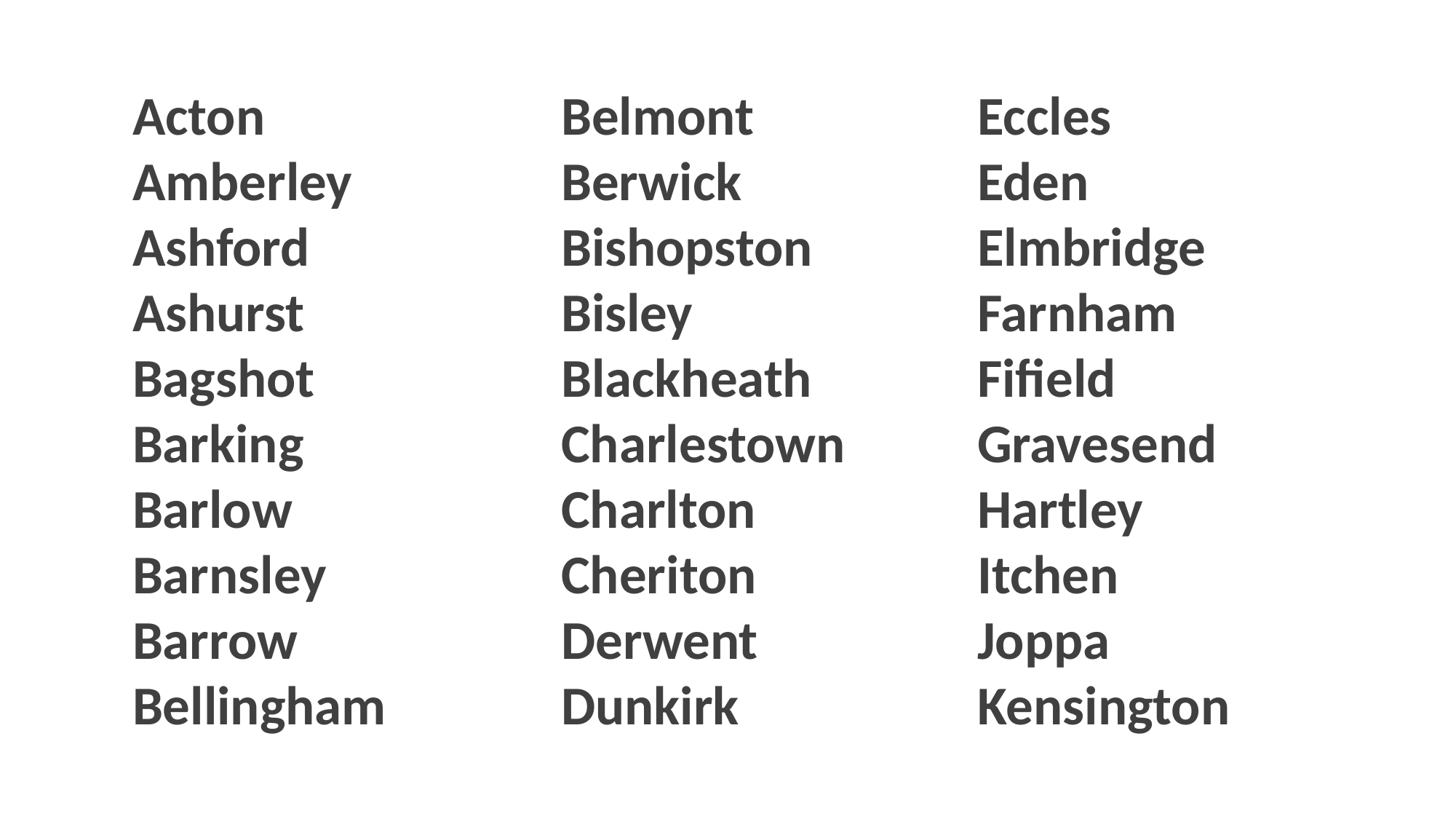

Acton
Amberley
Ashford
Ashurst
Bagshot
Barking
Barlow
Barnsley
Barrow
Bellingham
Belmont
Berwick
Bishopston
Bisley
Blackheath
Charlestown
Charlton
Cheriton
Derwent
Dunkirk
Eccles
Eden
Elmbridge
Farnham
Fifield
Gravesend
Hartley
Itchen
Joppa
Kensington